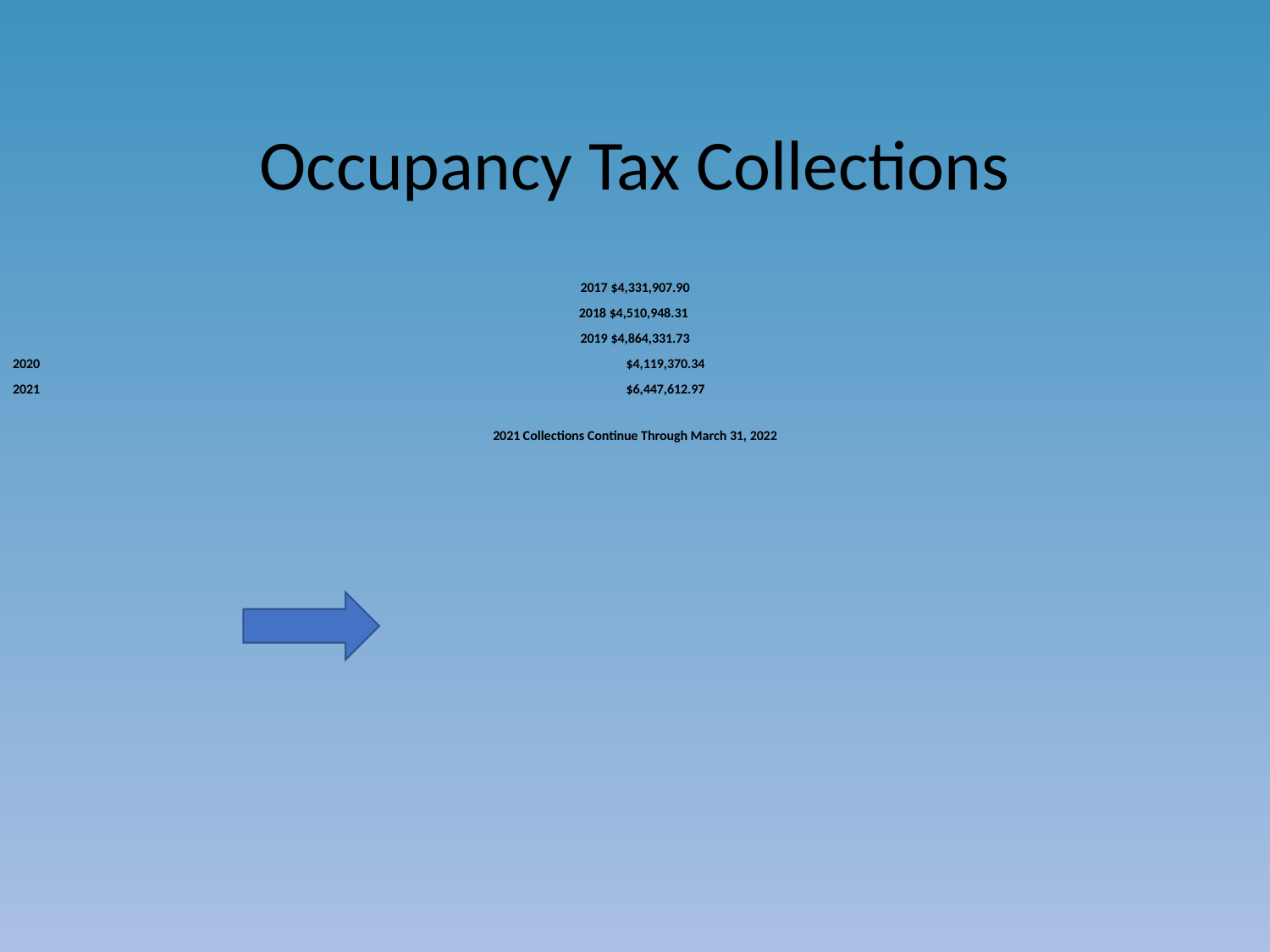

# Occupancy Tax Collections
2017		$4,331,907.90
2018		$4,510,948.31
2019		$4,864,331.73
$4,119,370.34
$6,447,612.97

2021 Collections Continue Through March 31, 2022